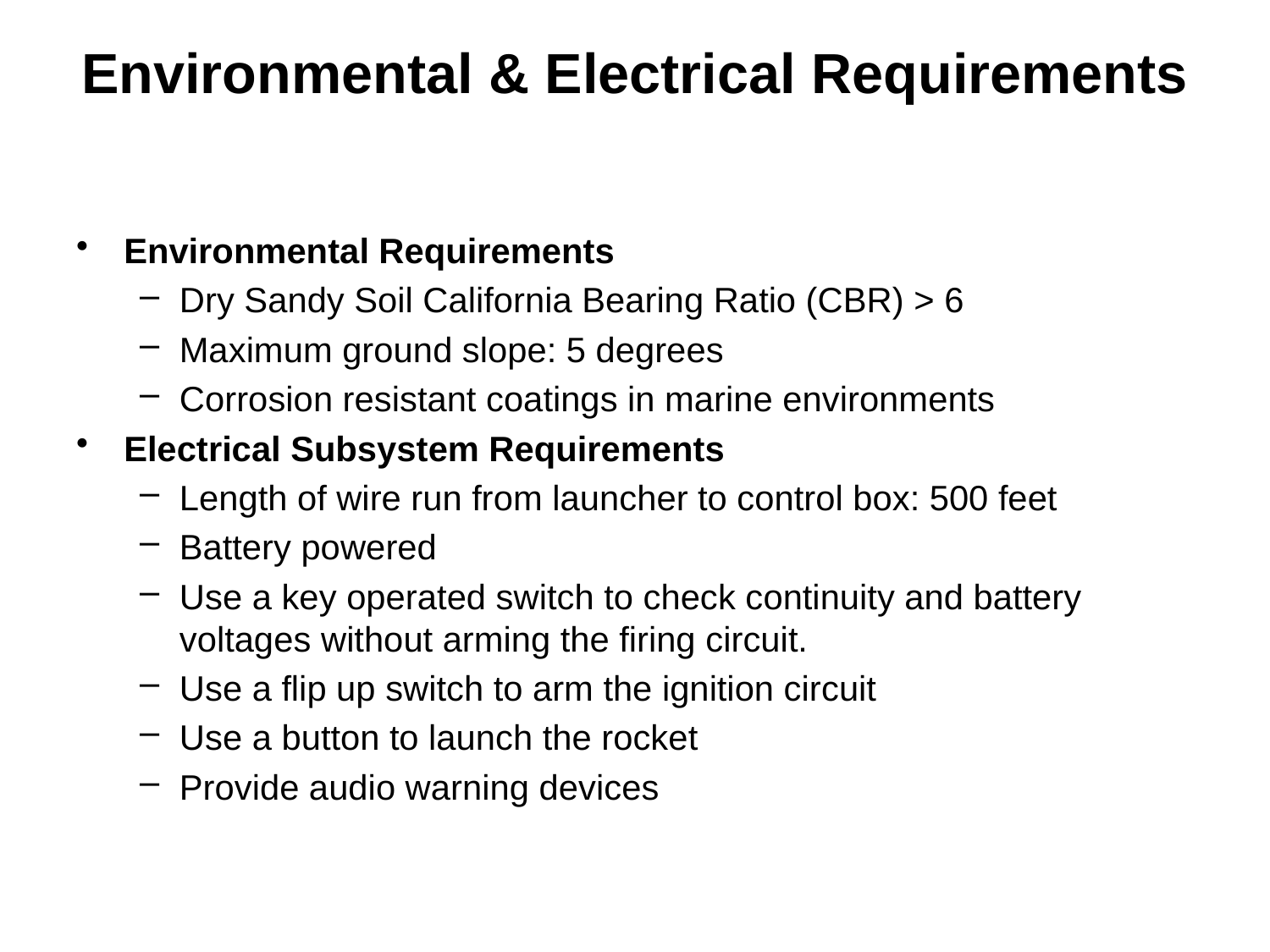

# Environmental & Electrical Requirements
Environmental Requirements
Dry Sandy Soil California Bearing Ratio (CBR) > 6
Maximum ground slope: 5 degrees
Corrosion resistant coatings in marine environments
Electrical Subsystem Requirements
Length of wire run from launcher to control box: 500 feet
Battery powered
Use a key operated switch to check continuity and battery voltages without arming the firing circuit.
Use a flip up switch to arm the ignition circuit
Use a button to launch the rocket
Provide audio warning devices